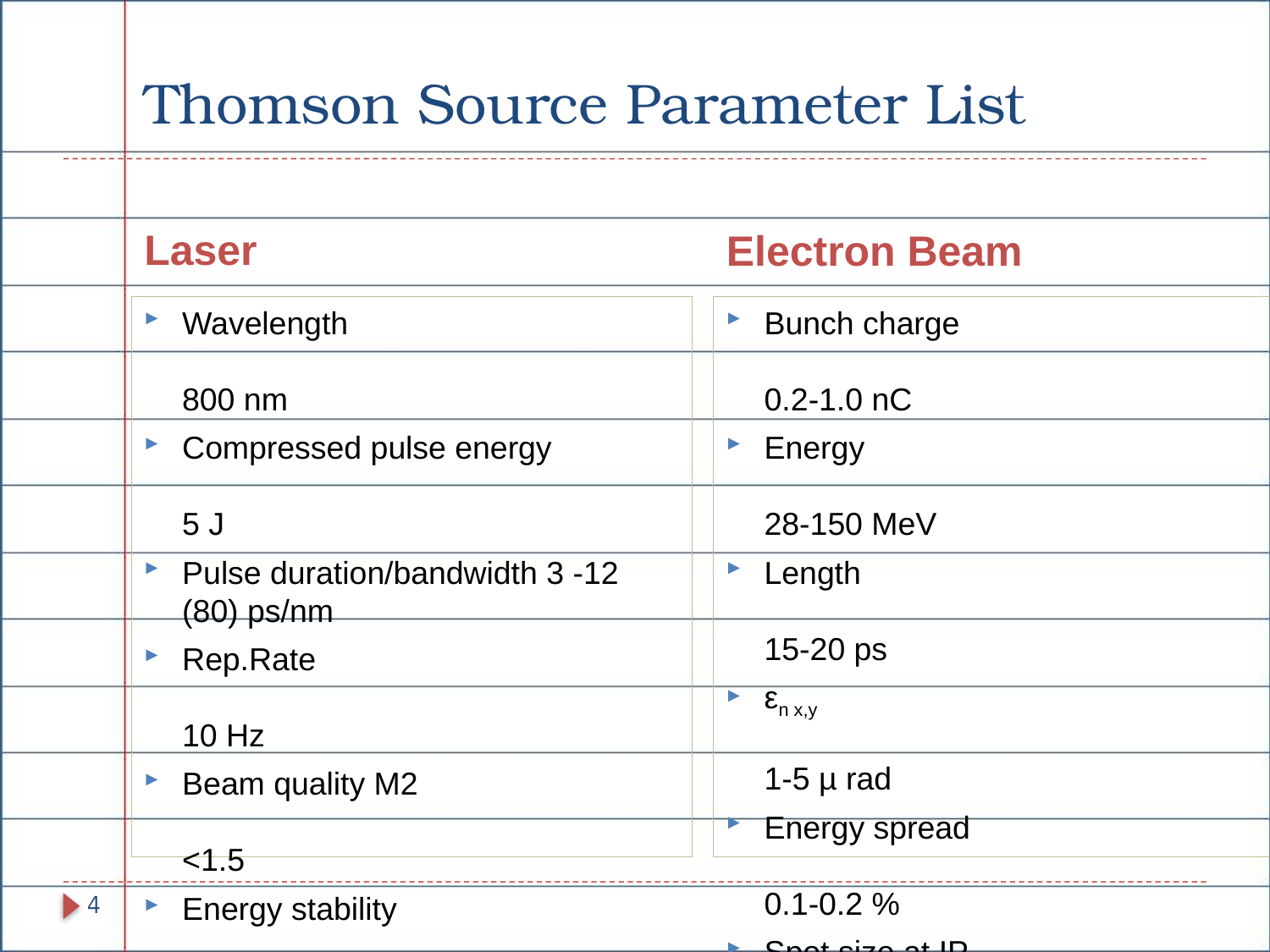

# Thomson Source Parameter List
Laser
Electron Beam
Wavelength 	800 nm
Compressed pulse energy	5 J
Pulse duration/bandwidth 3 -12 (80) ps/nm
Rep.Rate 	10 Hz
Beam quality M2  	<1.5
Energy stability 	10%
Pointing stability 	< 2 µm
Synchronization with SPARC photoinjector  clock	< 1 ps
Bunch charge	0.2-1.0 nC
Energy 	28-150 MeV
Length	15-20 ps
εn x,y	1-5 µ rad
Energy spread	0.1-0.2 %
Spot size at IP	5-20 µm
Rep.Rate 	10 Hz

4